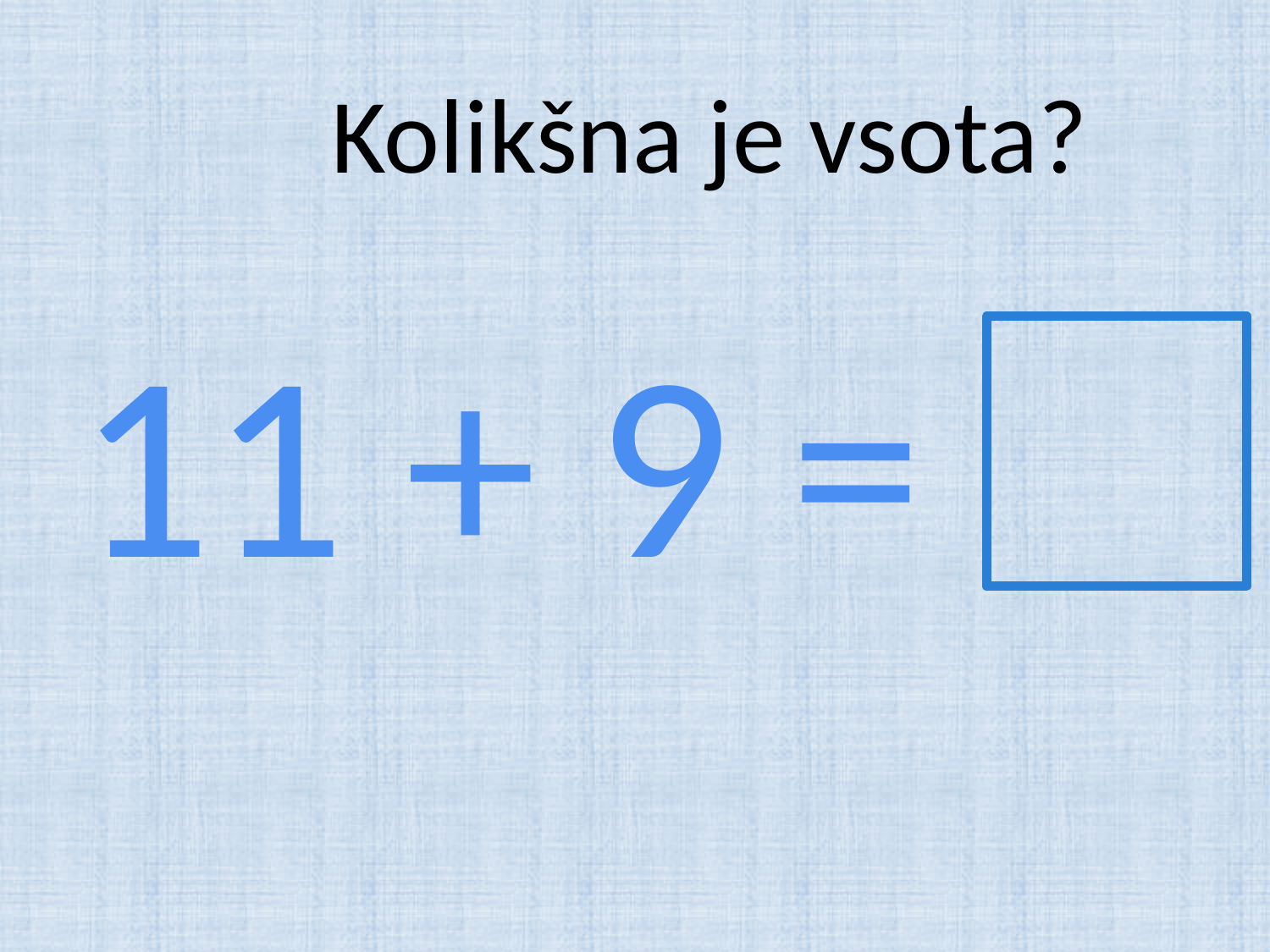

# Kolikšna je vsota?
11 + 9 =